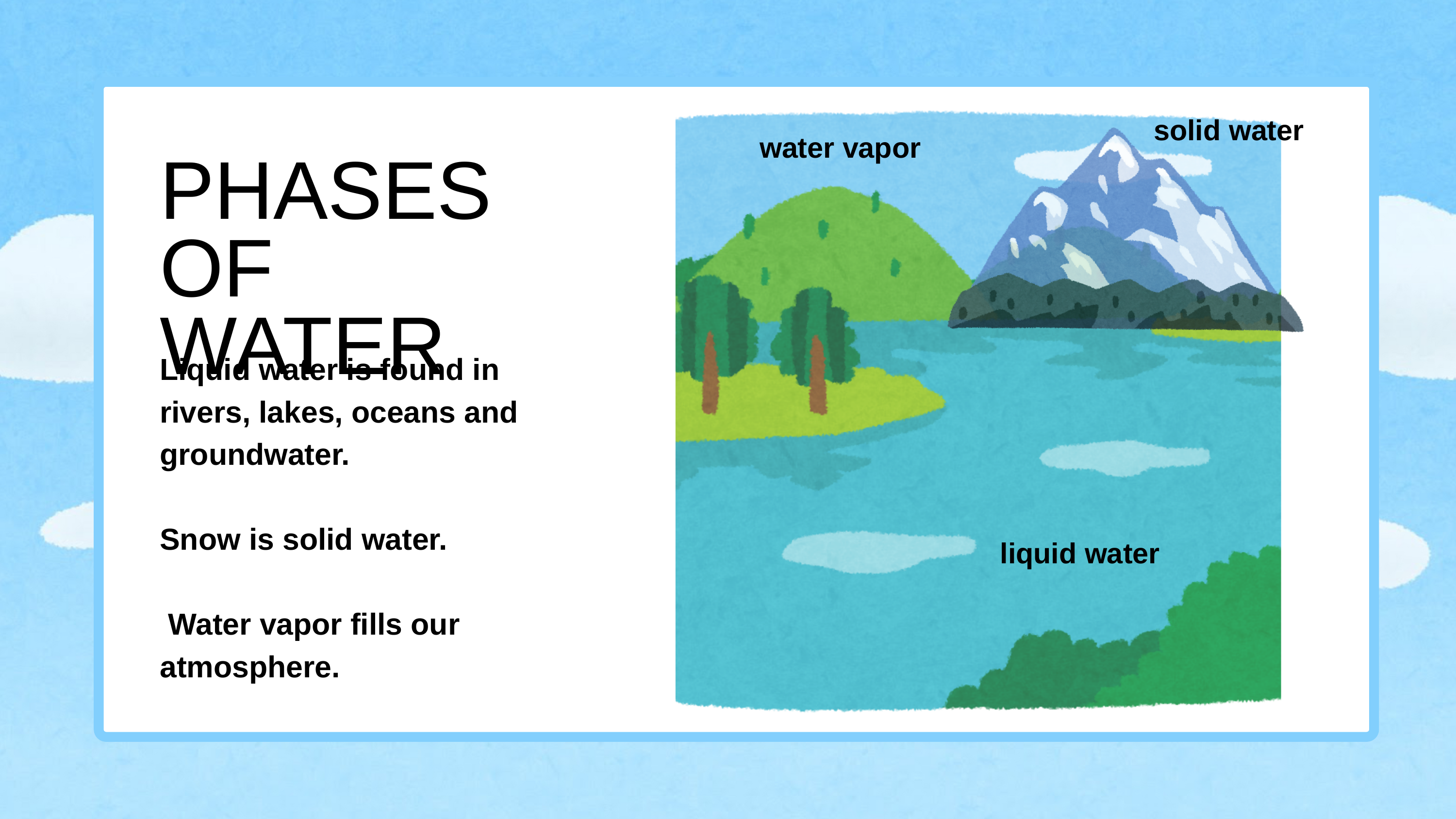

solid water

water vapor

PHASES OF WATER
Liquid water is found in rivers, lakes, oceans and groundwater.

Snow is solid water.

 Water vapor fills our atmosphere.
liquid water